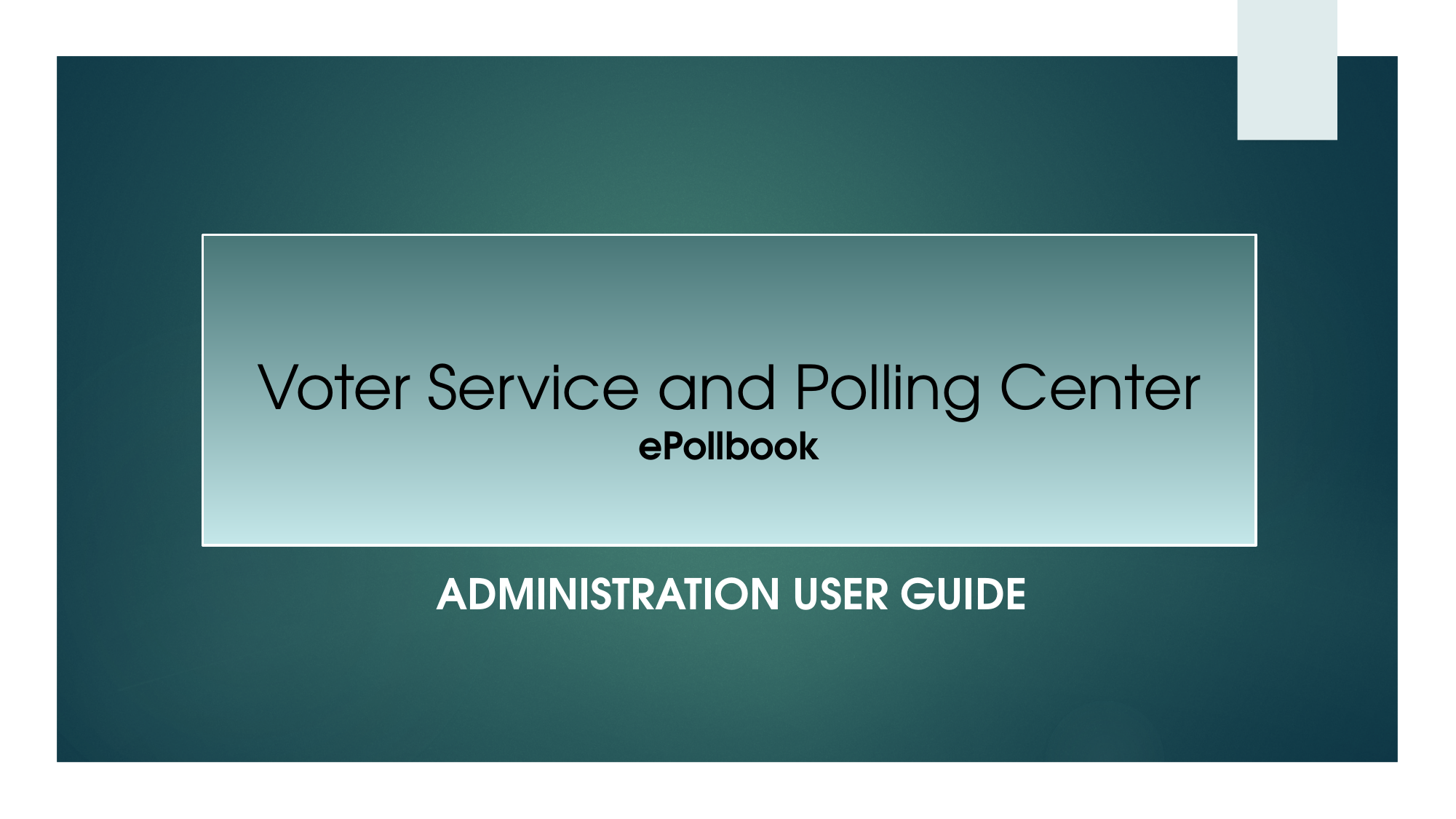

# Voter Service and Polling Center ePollbook
Administration user guide